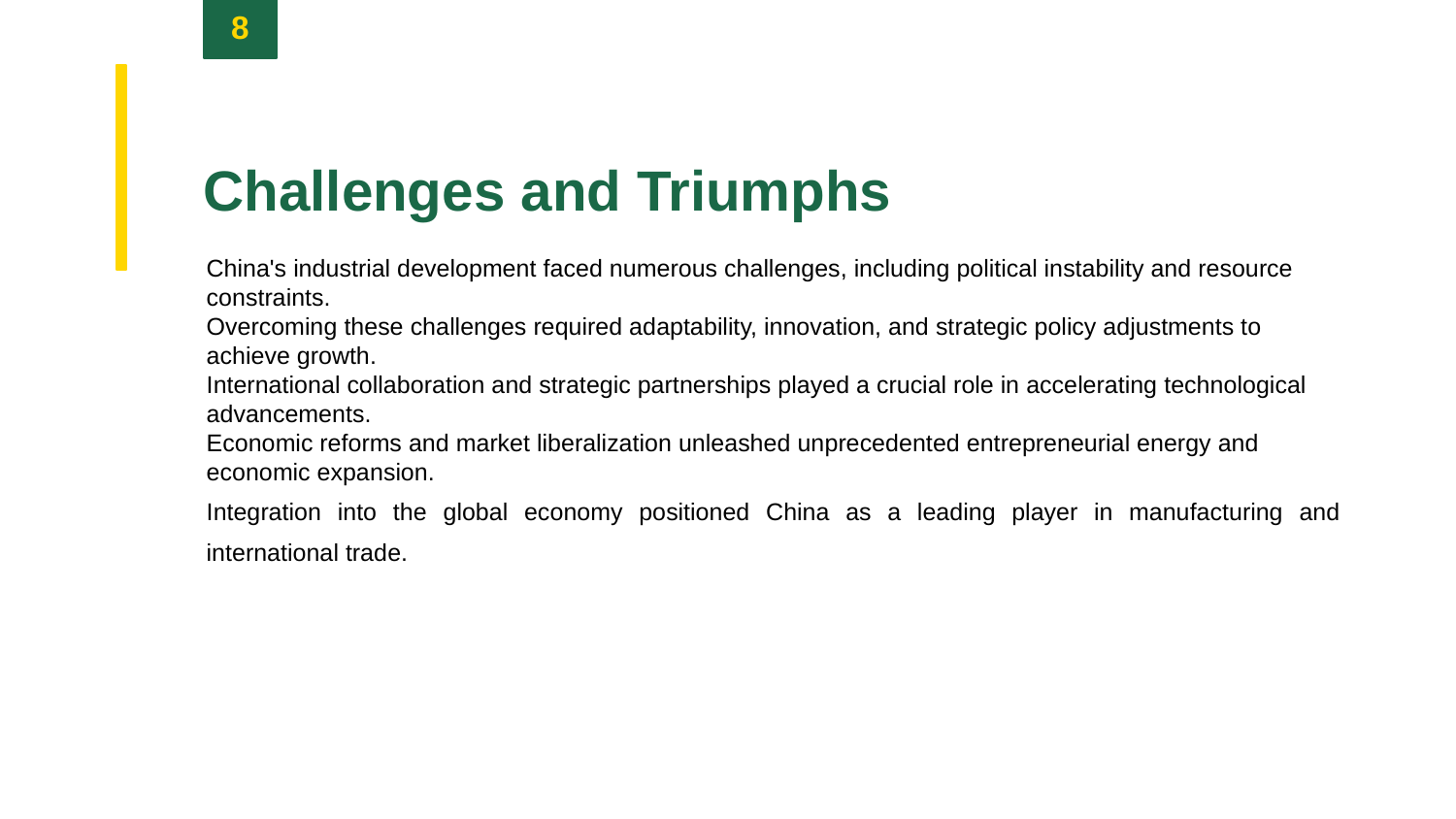

8

Challenges and Triumphs
China's industrial development faced numerous challenges, including political instability and resource constraints.
Overcoming these challenges required adaptability, innovation, and strategic policy adjustments to achieve growth.
International collaboration and strategic partnerships played a crucial role in accelerating technological advancements.
Economic reforms and market liberalization unleashed unprecedented entrepreneurial energy and economic expansion.
Integration into the global economy positioned China as a leading player in manufacturing and international trade.